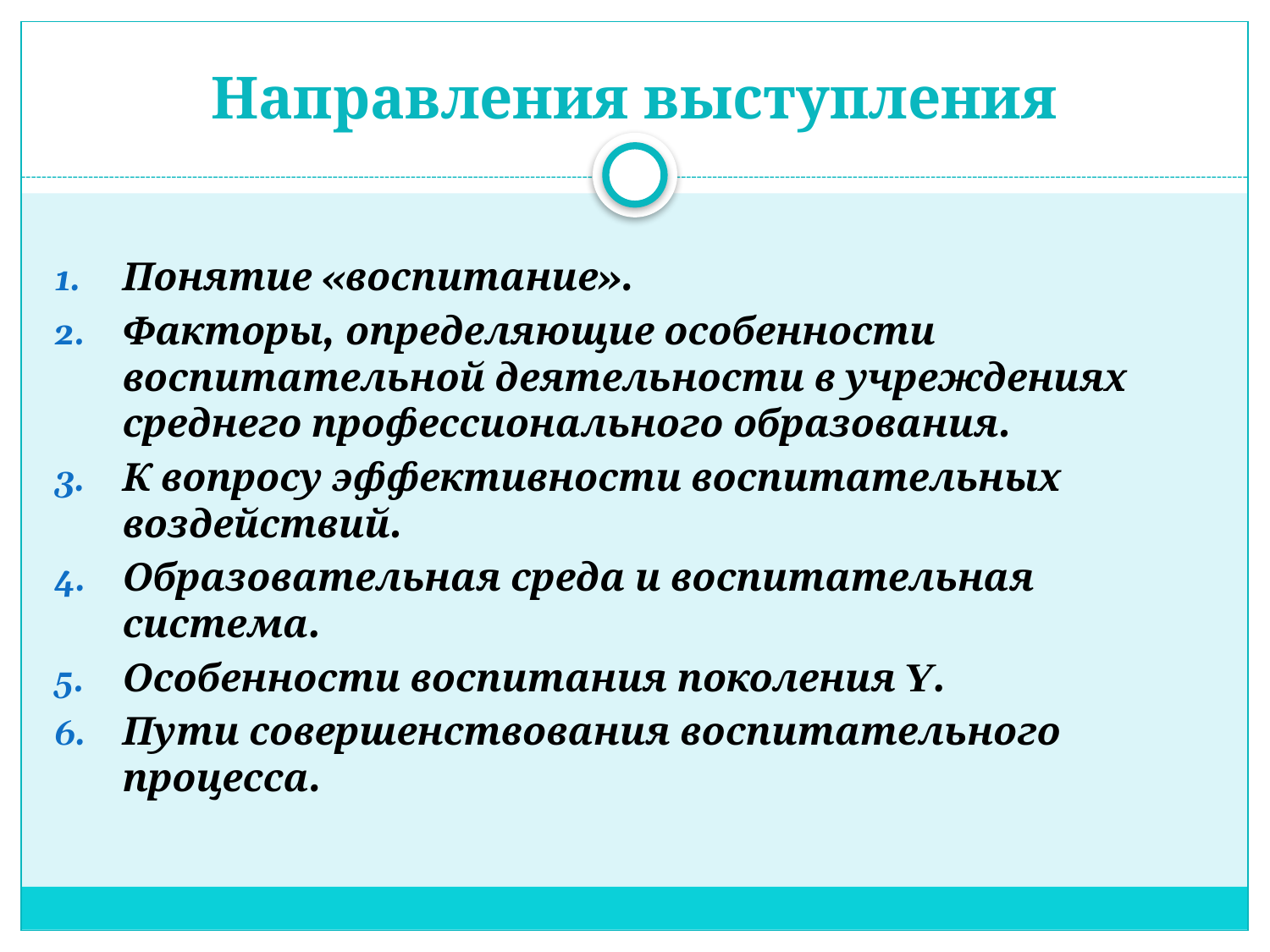

# Направления выступления
Понятие «воспитание».
Факторы, определяющие особенности воспитательной деятельности в учреждениях среднего профессионального образования.
К вопросу эффективности воспитательных воздействий.
Образовательная среда и воспитательная  система.
Особенности воспитания поколения Y.
Пути совершенствования воспитательного процесса.